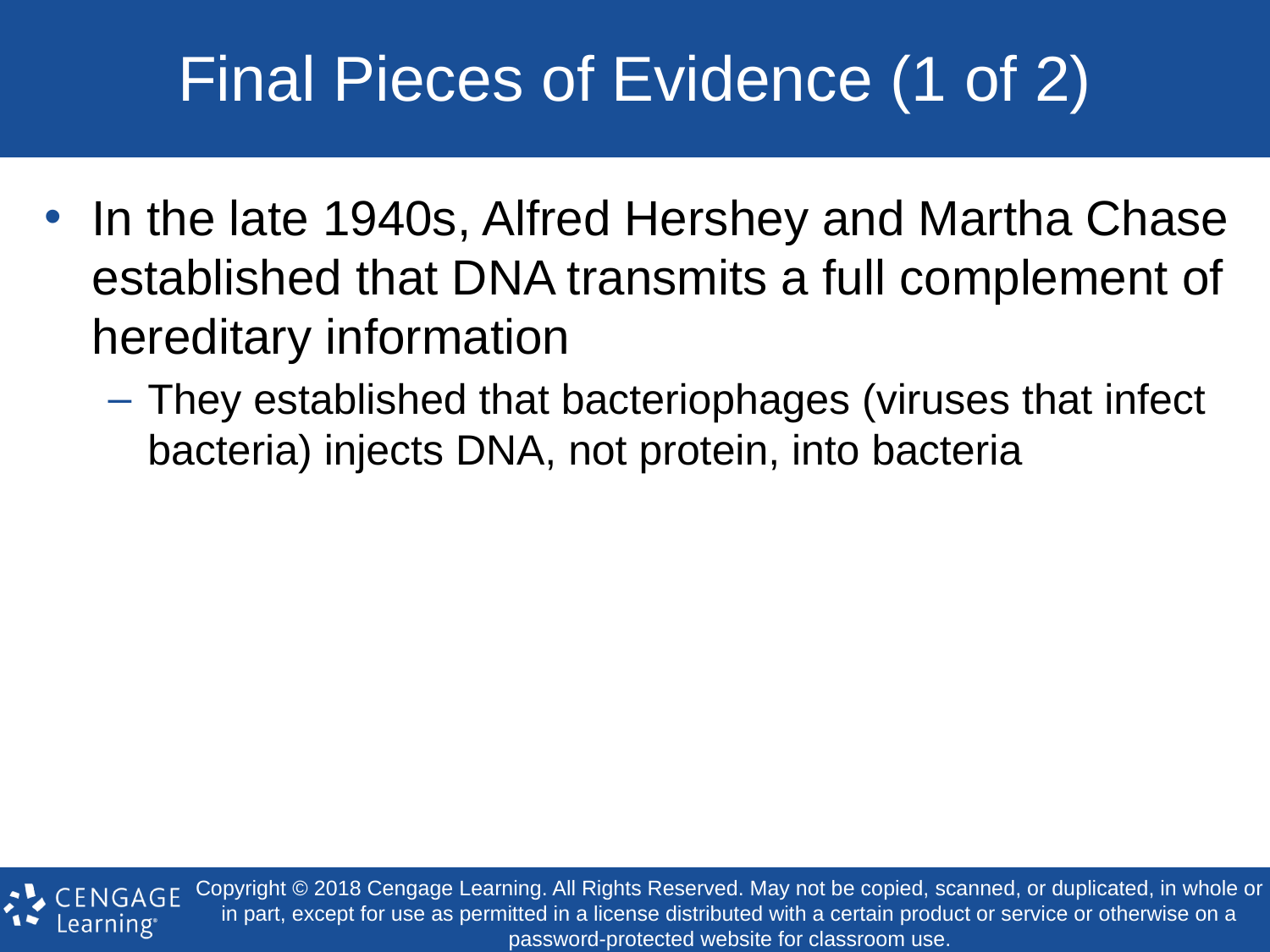

# Final Pieces of Evidence (1 of 2)
In the late 1940s, Alfred Hershey and Martha Chase established that DNA transmits a full complement of hereditary information
They established that bacteriophages (viruses that infect bacteria) injects DNA, not protein, into bacteria